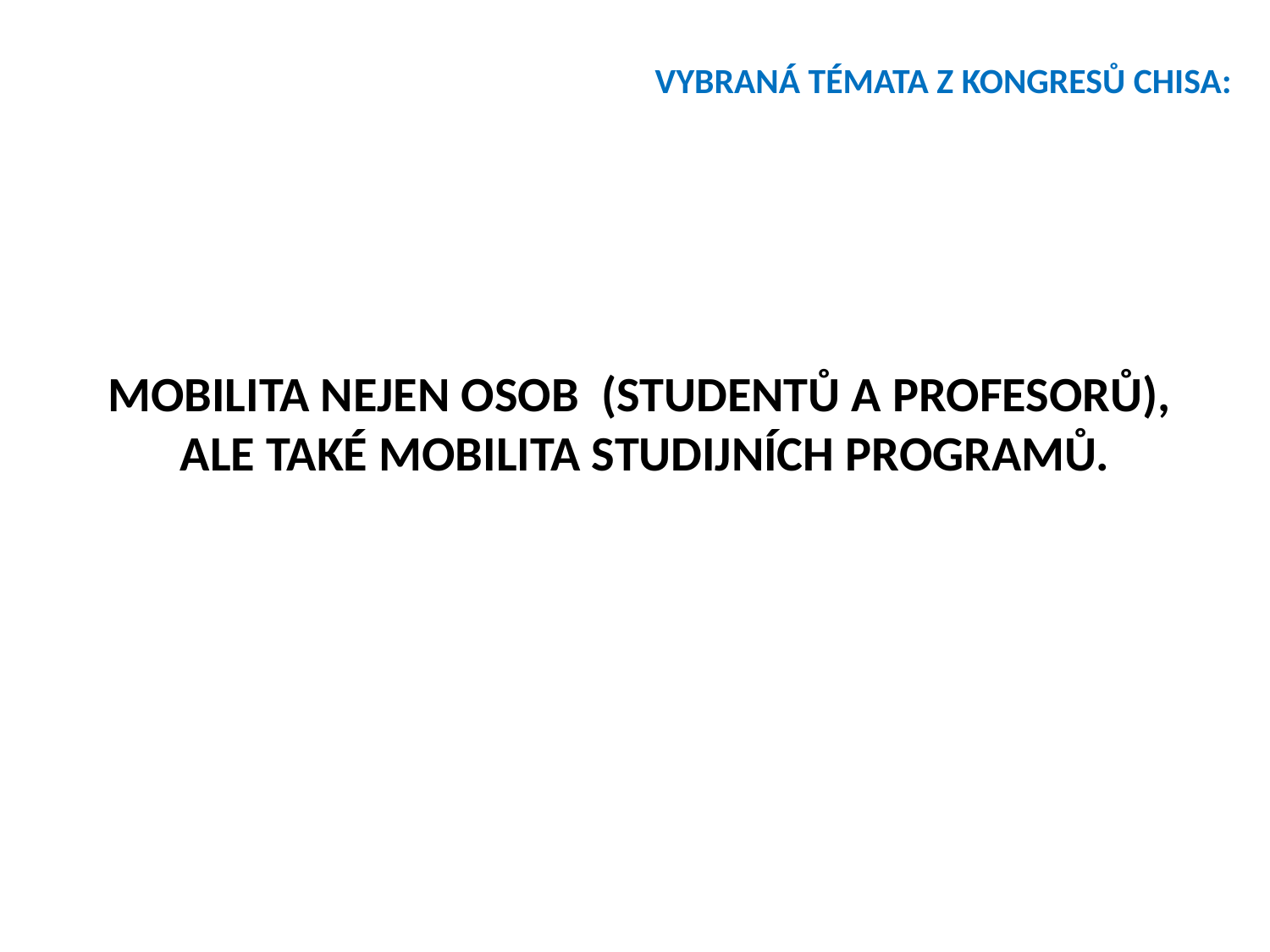

VYBRANÁ TÉMATA Z KONGRESŮ CHISA:

# MOBILITA nejen osob  (studentů a profesorů), ale také mobilita studijních programů.